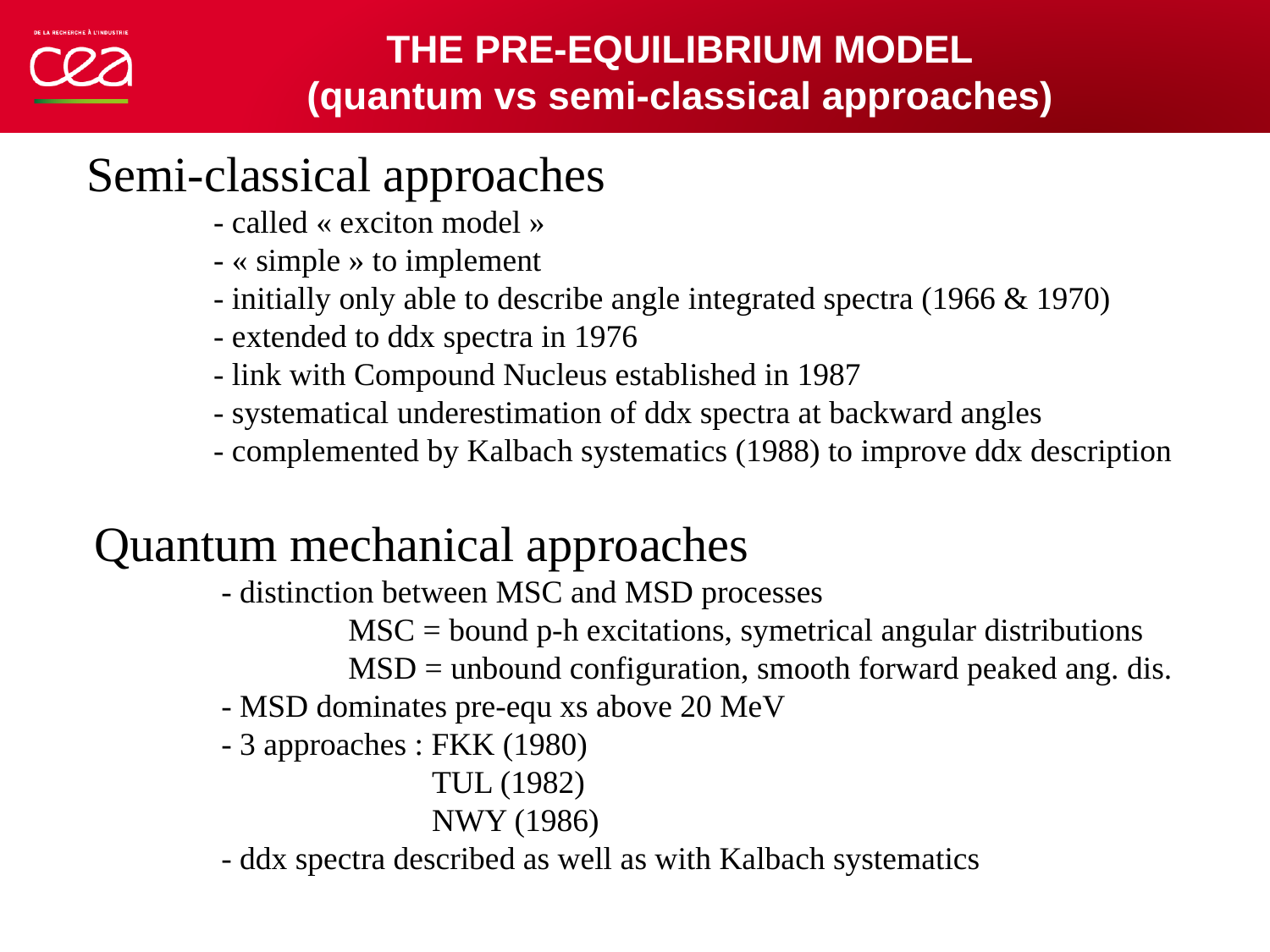

THE PRE-EQUILIBRIUM MODEL
(quantum vs semi-classical approaches)
Semi-classical approaches
	- called « exciton model »
	- « simple » to implement
	- initially only able to describe angle integrated spectra (1966 & 1970)
	- extended to ddx spectra in 1976
	- link with Compound Nucleus established in 1987
	- systematical underestimation of ddx spectra at backward angles
	- complemented by Kalbach systematics (1988) to improve ddx description

Quantum mechanical approaches
	- distinction between MSC and MSD processes
		MSC = bound p-h excitations, symetrical angular distributions
		MSD = unbound configuration, smooth forward peaked ang. dis.
	- MSD dominates pre-equ xs above 20 MeV
	- 3 approaches : FKK (1980)
	- 3 approaches : TUL (1982)
	- 3 approaches : NWY (1986)
	- ddx spectra described as well as with Kalbach systematics